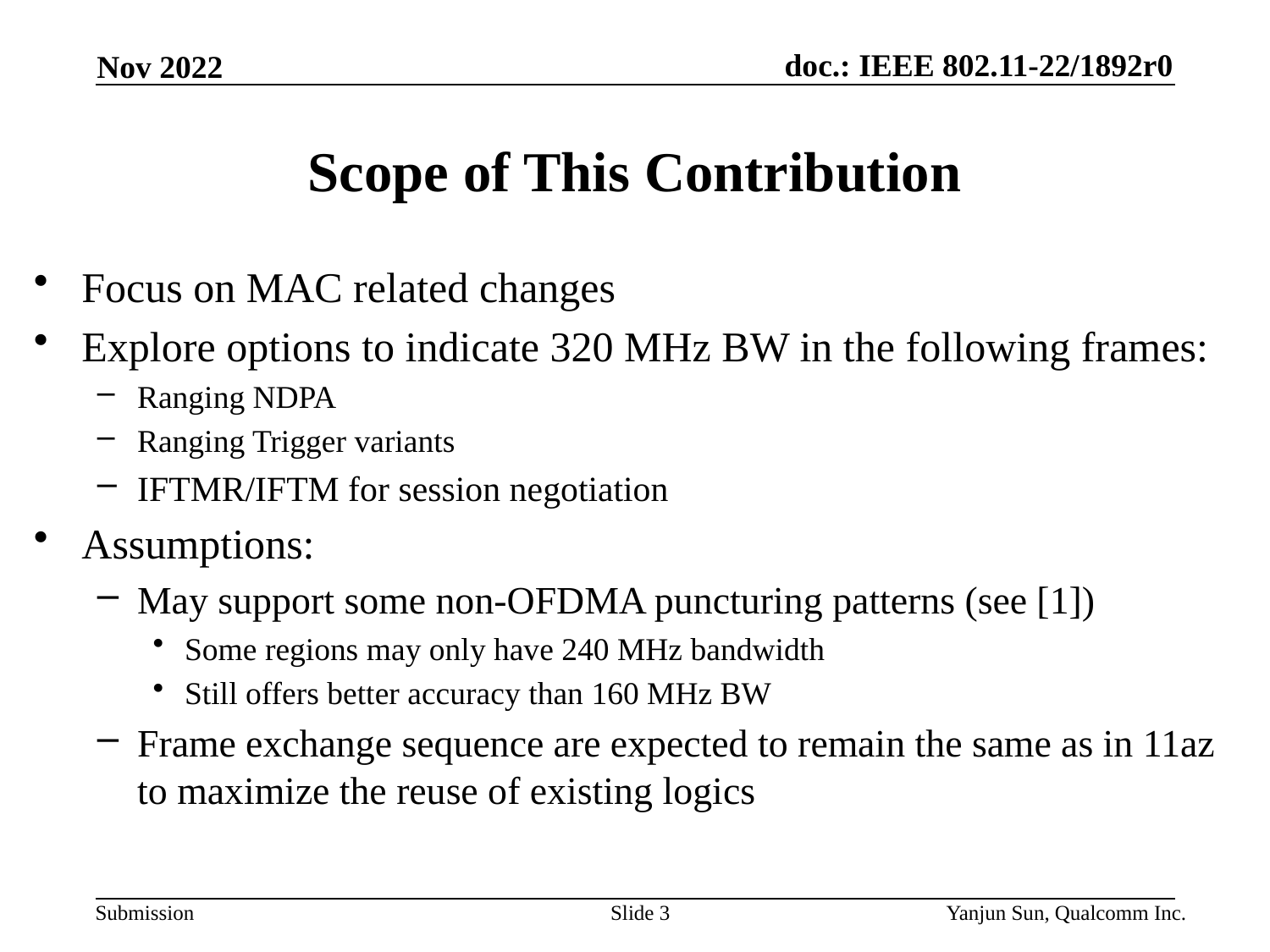

Nov 2022
# Scope of This Contribution
Focus on MAC related changes
Explore options to indicate 320 MHz BW in the following frames:
Ranging NDPA
Ranging Trigger variants
IFTMR/IFTM for session negotiation
Assumptions:
May support some non-OFDMA puncturing patterns (see [1])
Some regions may only have 240 MHz bandwidth
Still offers better accuracy than 160 MHz BW
Frame exchange sequence are expected to remain the same as in 11az to maximize the reuse of existing logics

Slide 3
Yanjun Sun, Qualcomm Inc.